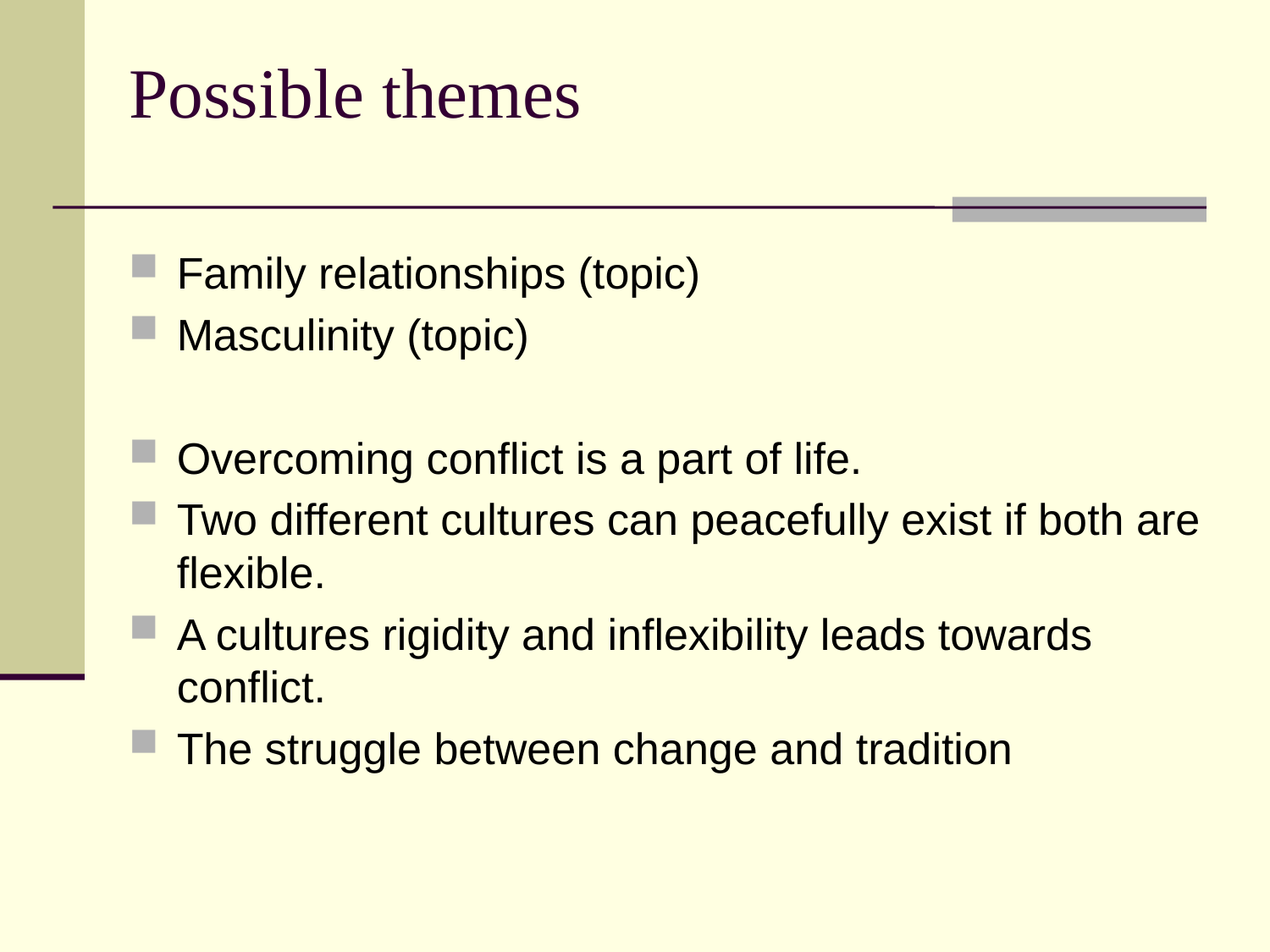

# Possible themes
Family relationships (topic)
Masculinity (topic)

Overcoming conflict is a part of life.
Two different cultures can peacefully exist if both are flexible.
A cultures rigidity and inflexibility leads towards conflict.
The struggle between change and tradition